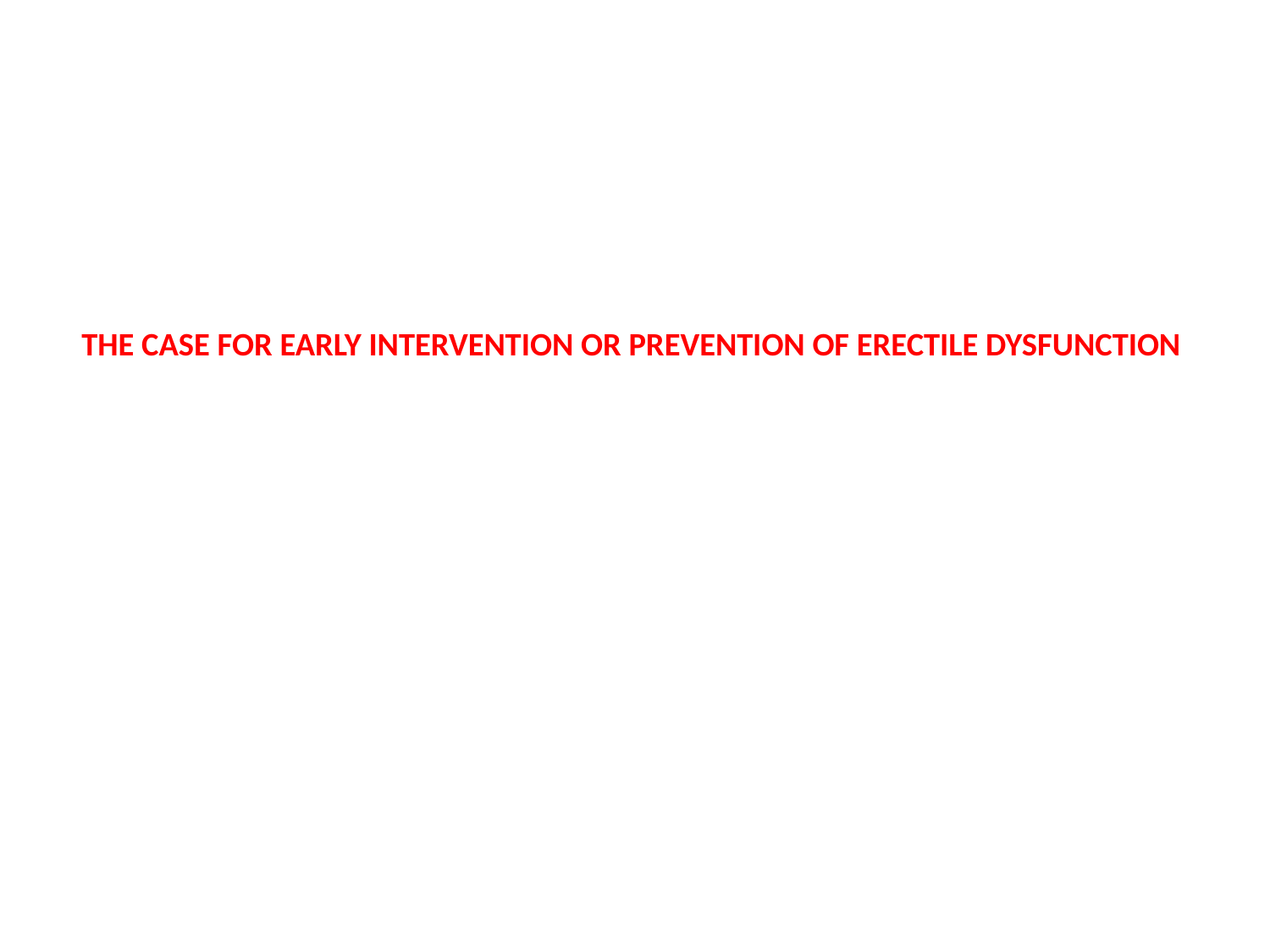

# THE CASE FOR EARLY INTERVENTION OR PREVENTION OF ERECTILE DYSFUNCTION